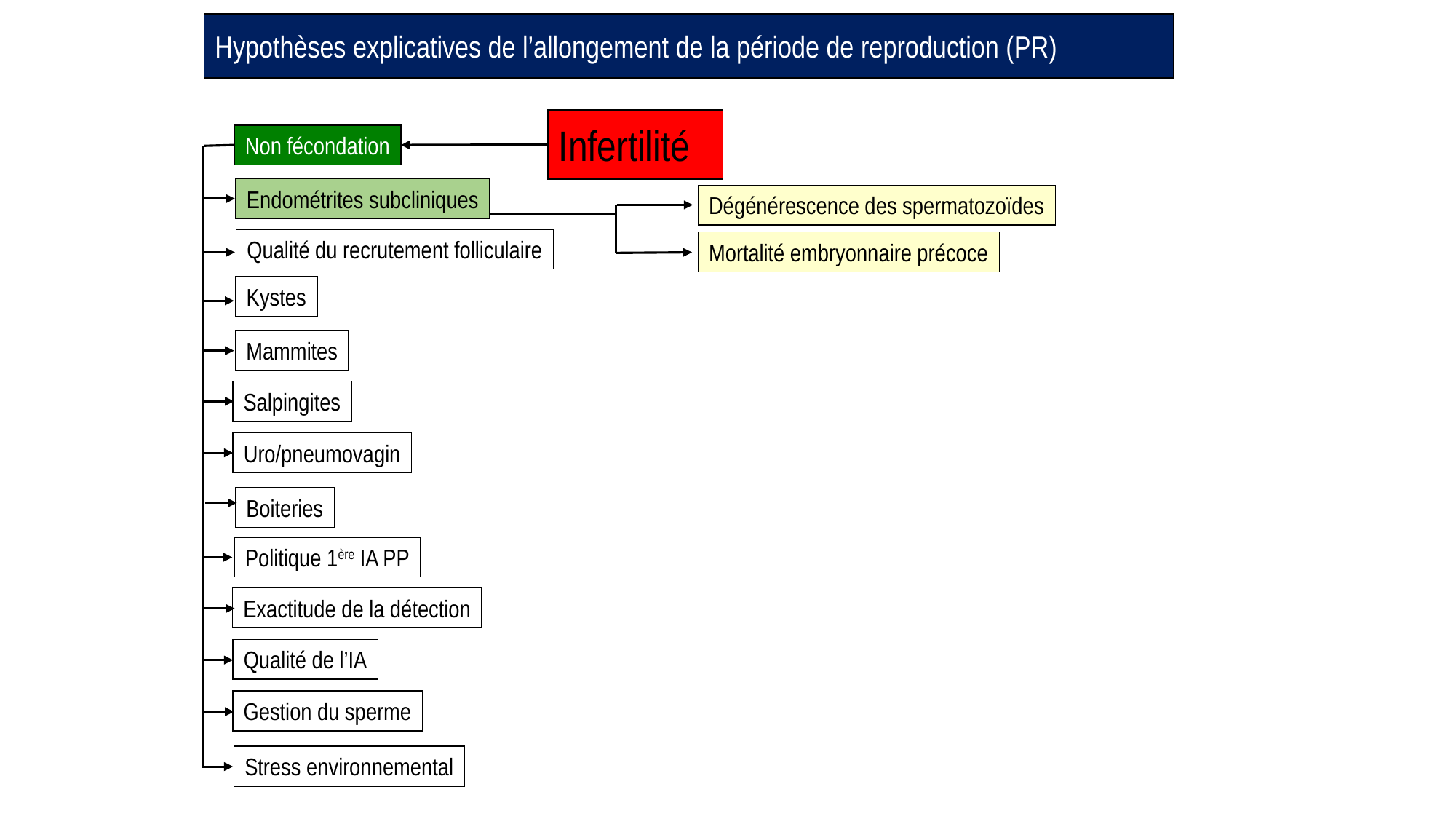

Hypothèses explicatives de l’allongement de la période de reproduction (PR)
Infertilité
Non fécondation
Endométrites subcliniques
Dégénérescence des spermatozoïdes
Qualité du recrutement folliculaire
Mortalité embryonnaire précoce
Kystes
Mammites
Salpingites
Uro/pneumovagin
Boiteries
Politique 1ère IA PP
Exactitude de la détection
Qualité de l’IA
Gestion du sperme
Stress environnemental